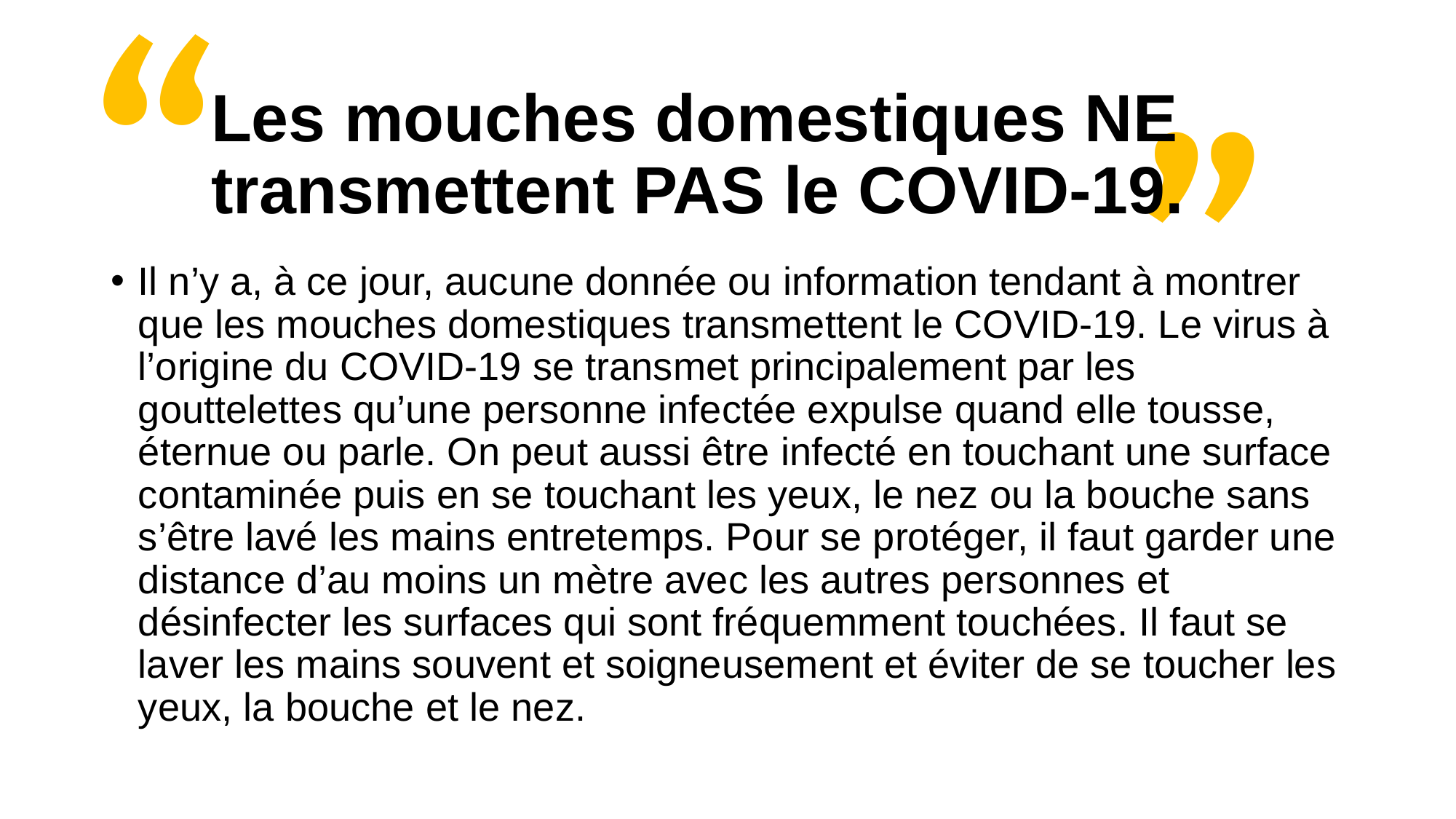

“
”
# Les mouches domestiques NE transmettent PAS le COVID-19.
Il n’y a, à ce jour, aucune donnée ou information tendant à montrer que les mouches domestiques transmettent le COVID-19. Le virus à l’origine du COVID-19 se transmet principalement par les gouttelettes qu’une personne infectée expulse quand elle tousse, éternue ou parle. On peut aussi être infecté en touchant une surface contaminée puis en se touchant les yeux, le nez ou la bouche sans s’être lavé les mains entretemps. Pour se protéger, il faut garder une distance d’au moins un mètre avec les autres personnes et désinfecter les surfaces qui sont fréquemment touchées. Il faut se laver les mains souvent et soigneusement et éviter de se toucher les yeux, la bouche et le nez.